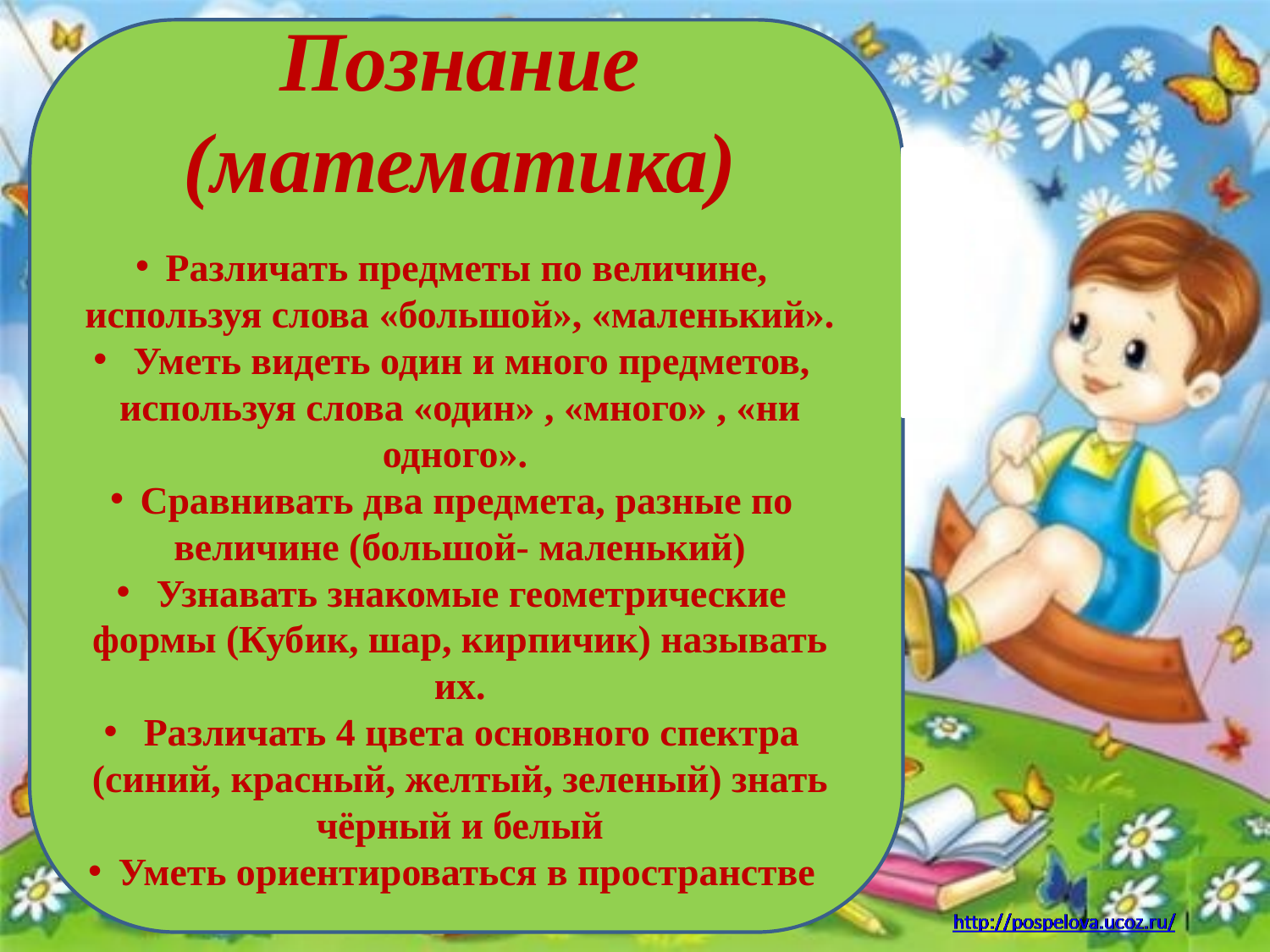

Познание (математика)

Различать предметы по величине, используя слова «большой», «маленький».
 Уметь видеть один и много предметов, используя слова «один» , «много» , «ни одного».
Сравнивать два предмета, разные по величине (большой- маленький)
 Узнавать знакомые геометрические формы (Кубик, шар, кирпичик) называть их.
 Различать 4 цвета основного спектра (синий, красный, желтый, зеленый) знать чёрный и белый
Уметь ориентироваться в пространстве